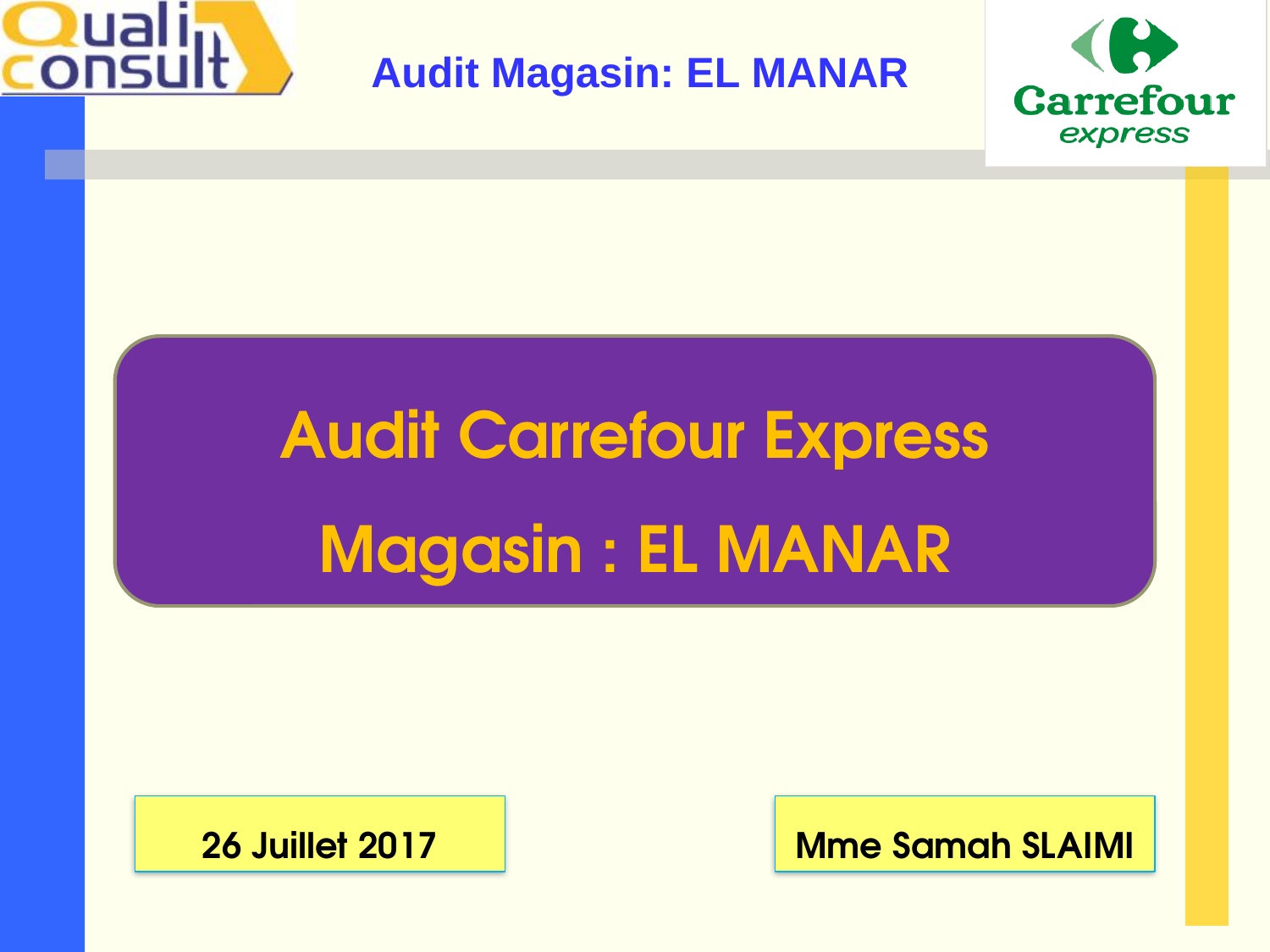

Audit Carrefour Express
Magasin : EL MANAR
26 Juillet 2017
Mme Samah SLAIMI